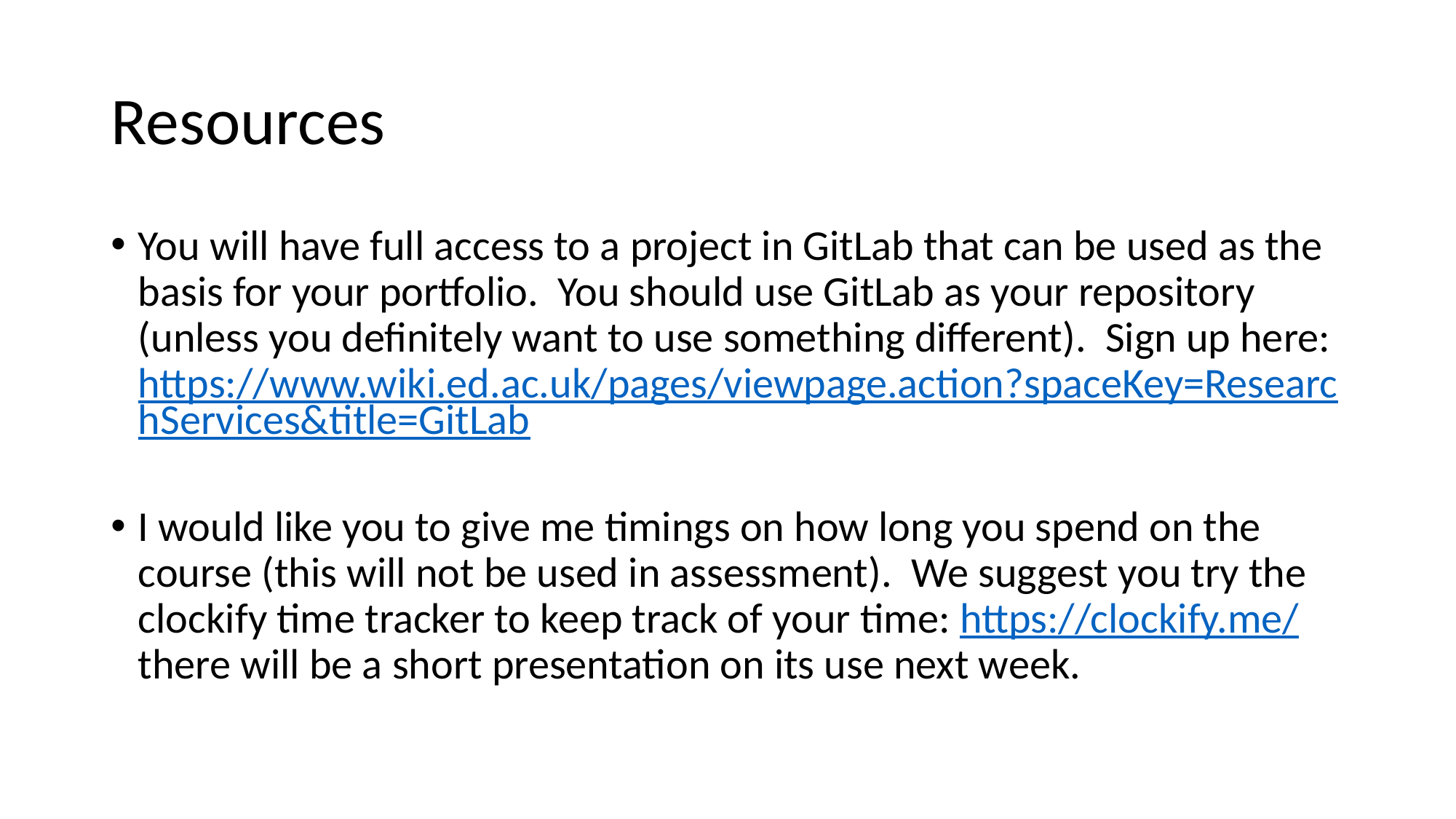

# Resources
You will have full access to a project in GitLab that can be used as the basis for your portfolio.  You should use GitLab as your repository (unless you definitely want to use something different).  Sign up here: https://www.wiki.ed.ac.uk/pages/viewpage.action?spaceKey=ResearchServices&title=GitLab
I would like you to give me timings on how long you spend on the course (this will not be used in assessment).  We suggest you try the clockify time tracker to keep track of your time: https://clockify.me/ there will be a short presentation on its use next week.